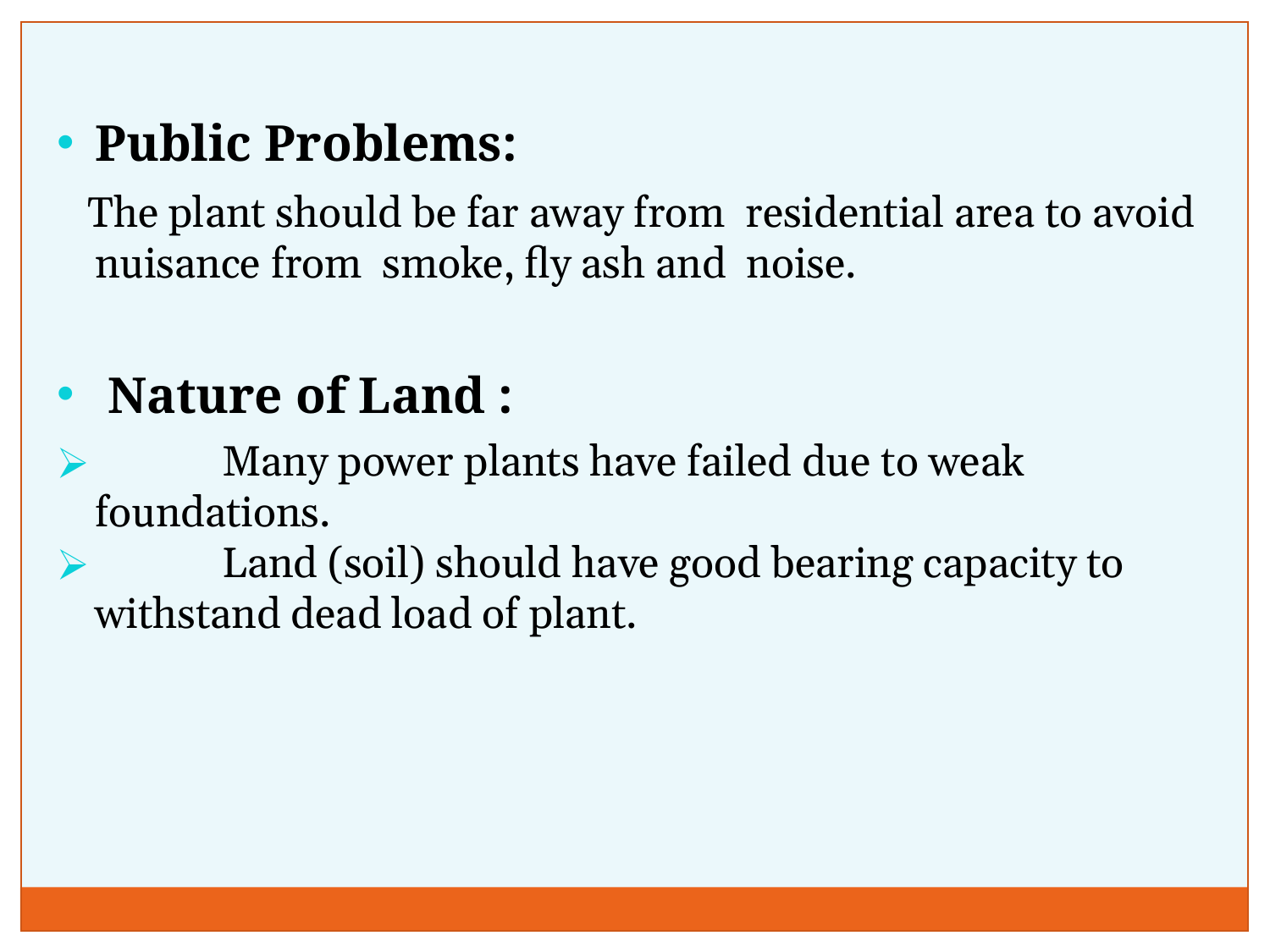

Public Problems:
   The plant should be far away from  residential area to avoid nuisance from  smoke, fly ash and  noise.

 Nature of Land :
	Many power plants have failed due to weak  foundations.
	Land (soil) should have good bearing capacity to  withstand dead load of plant.